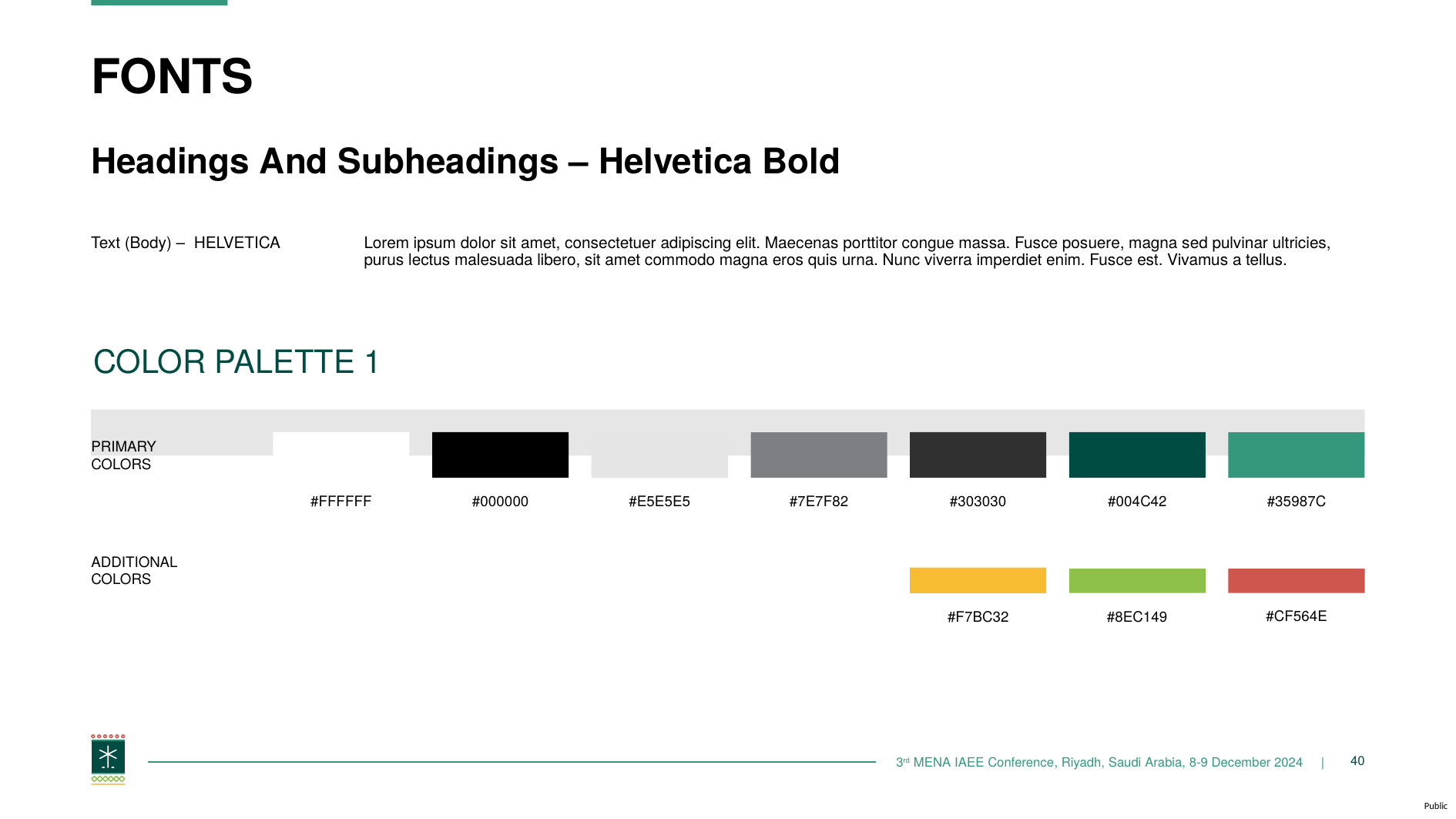

FONTS
Headings And Subheadings – Helvetica Bold
Text (Body) –  HELVETICA
Lorem ipsum dolor sit amet, consectetuer adipiscing elit. Maecenas porttitor congue massa. Fusce posuere, magna sed pulvinar ultricies, purus lectus malesuada libero, sit amet commodo magna eros quis urna. Nunc viverra imperdiet enim. Fusce est. Vivamus a tellus.
COLOR PALETTE 1

PRIMARY
COLORS

#FFFFFF
#004C42
#000000
#303030
#35987C
#E5E5E5
#7E7F82
ADDITIONAL
COLORS

#CF564E
#F7BC32
#8EC149